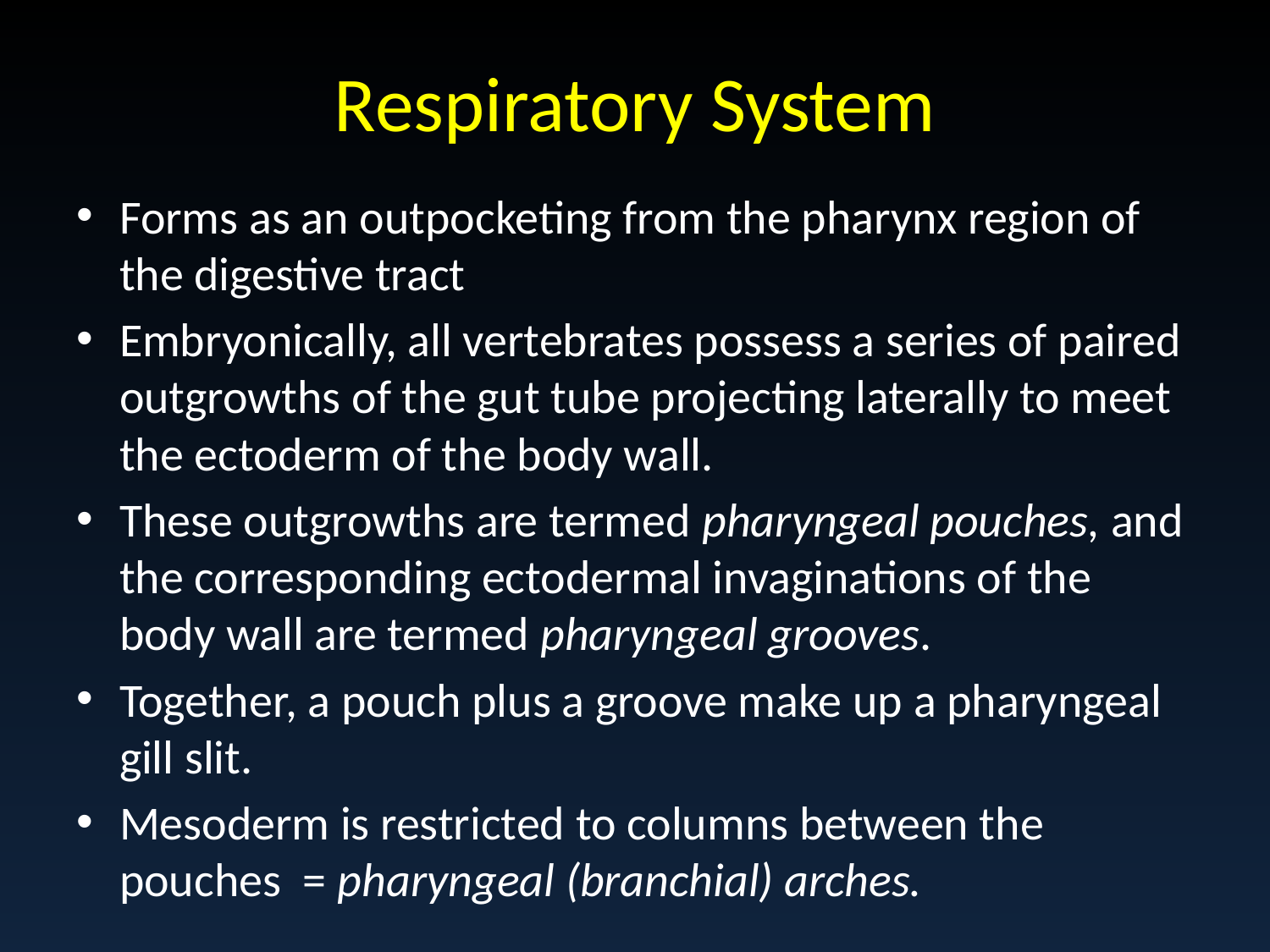

# Respiratory System
Forms as an outpocketing from the pharynx region of the digestive tract
Embryonically, all vertebrates possess a series of paired outgrowths of the gut tube projecting laterally to meet the ectoderm of the body wall.
These outgrowths are termed pharyngeal pouches, and the corresponding ectodermal invaginations of the body wall are termed pharyngeal grooves.
Together, a pouch plus a groove make up a pharyngeal gill slit.
Mesoderm is restricted to columns between the pouches  = pharyngeal (branchial) arches.